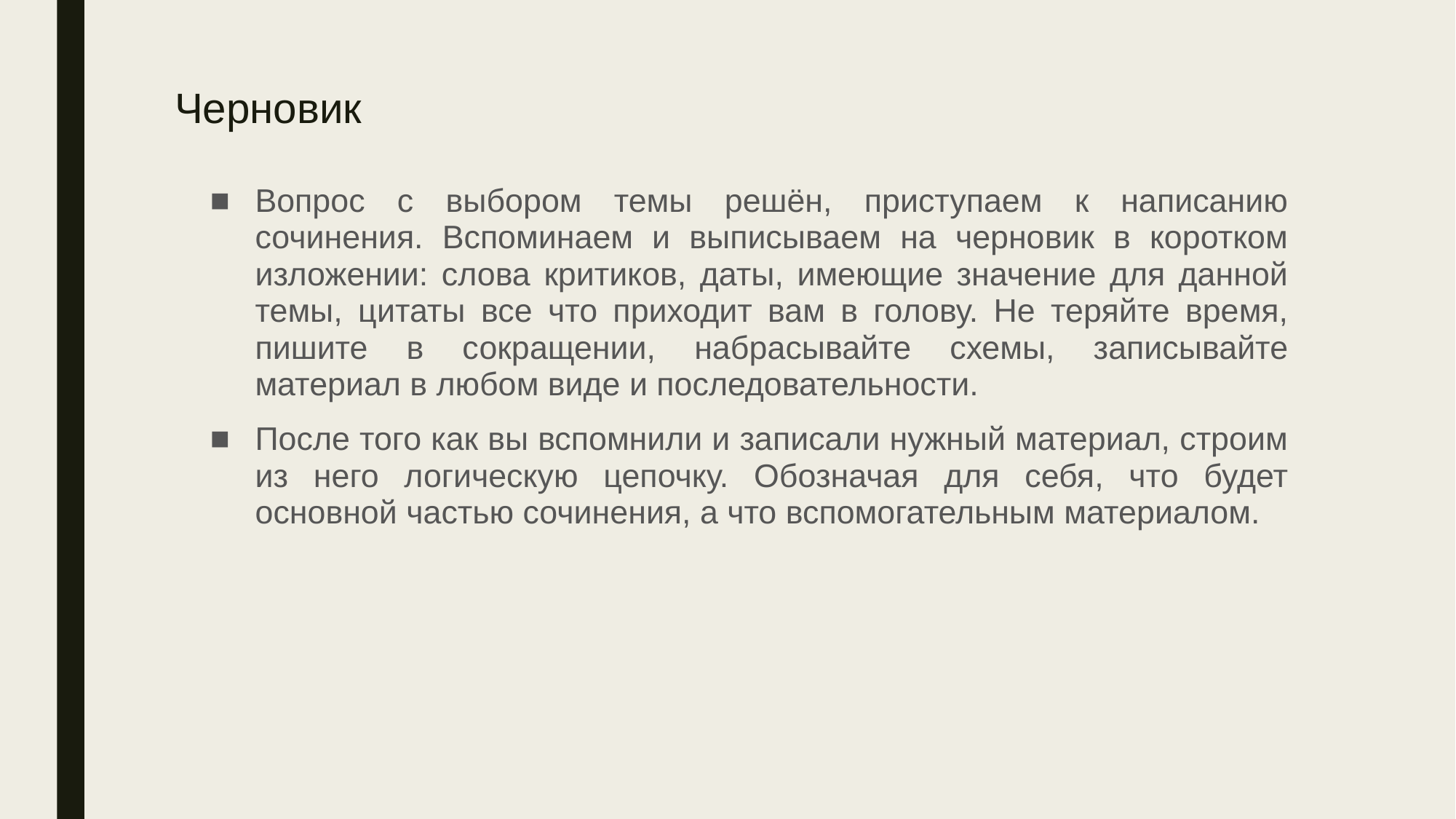

# Черновик
Вопрос с выбором темы решён, приступаем к написанию сочинения. Вспоминаем и выписываем на черновик в коротком изложении: слова критиков, даты, имеющие значение для данной темы, цитаты все что приходит вам в голову. Не теряйте время, пишите в сокращении, набрасывайте схемы, записывайте материал в любом виде и последовательности.
После того как вы вспомнили и записали нужный материал, строим из него логическую цепочку. Обозначая для себя, что будет основной частью сочинения, а что вспомогательным материалом.